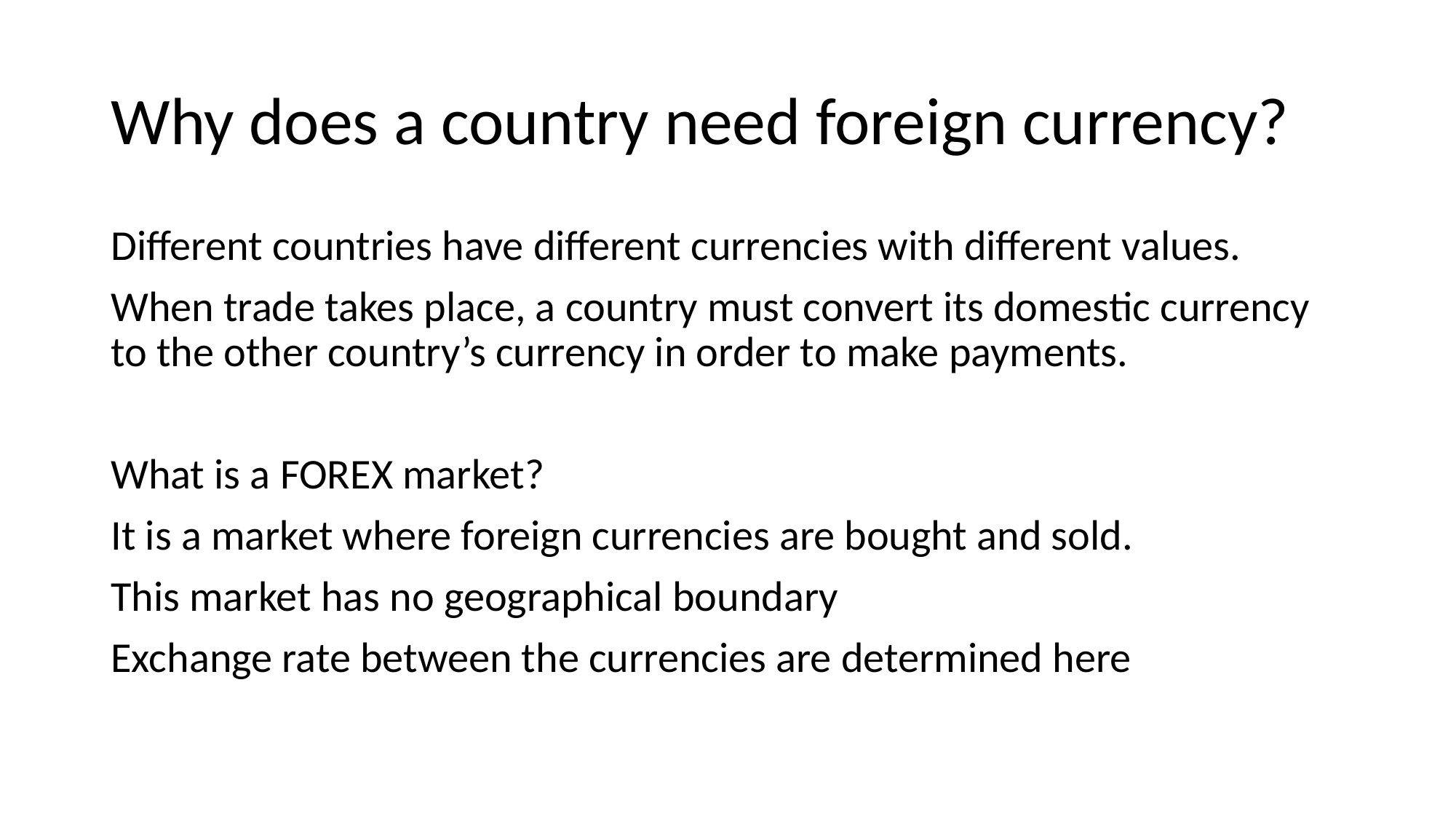

# Why does a country need foreign currency?
Different countries have different currencies with different values.
When trade takes place, a country must convert its domestic currency to the other country’s currency in order to make payments.

What is a FOREX market?
It is a market where foreign currencies are bought and sold.
This market has no geographical boundary
Exchange rate between the currencies are determined here